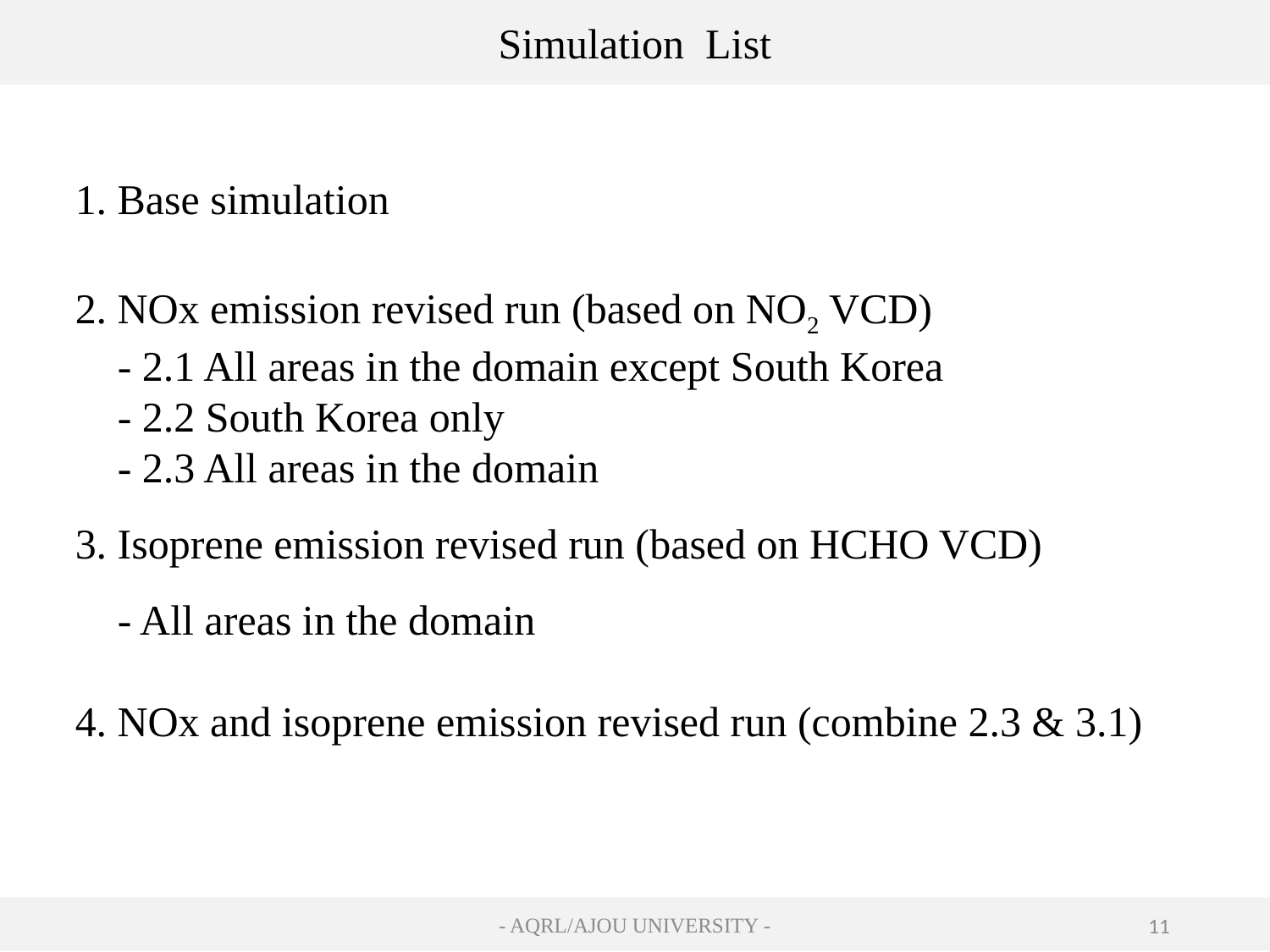

Simulation  List
1. Base simulation
2. NOx emission revised run (based on NO2 VCD)
    - 2.1 All areas in the domain except South Korea
    - 2.2 South Korea only
    - 2.3 All areas in the domain
3. Isoprene emission revised run (based on HCHO VCD)
    - All areas in the domain
4. NOx and isoprene emission revised run (combine 2.3 & 3.1)

- AQRL/AJOU UNIVERSITY -
11